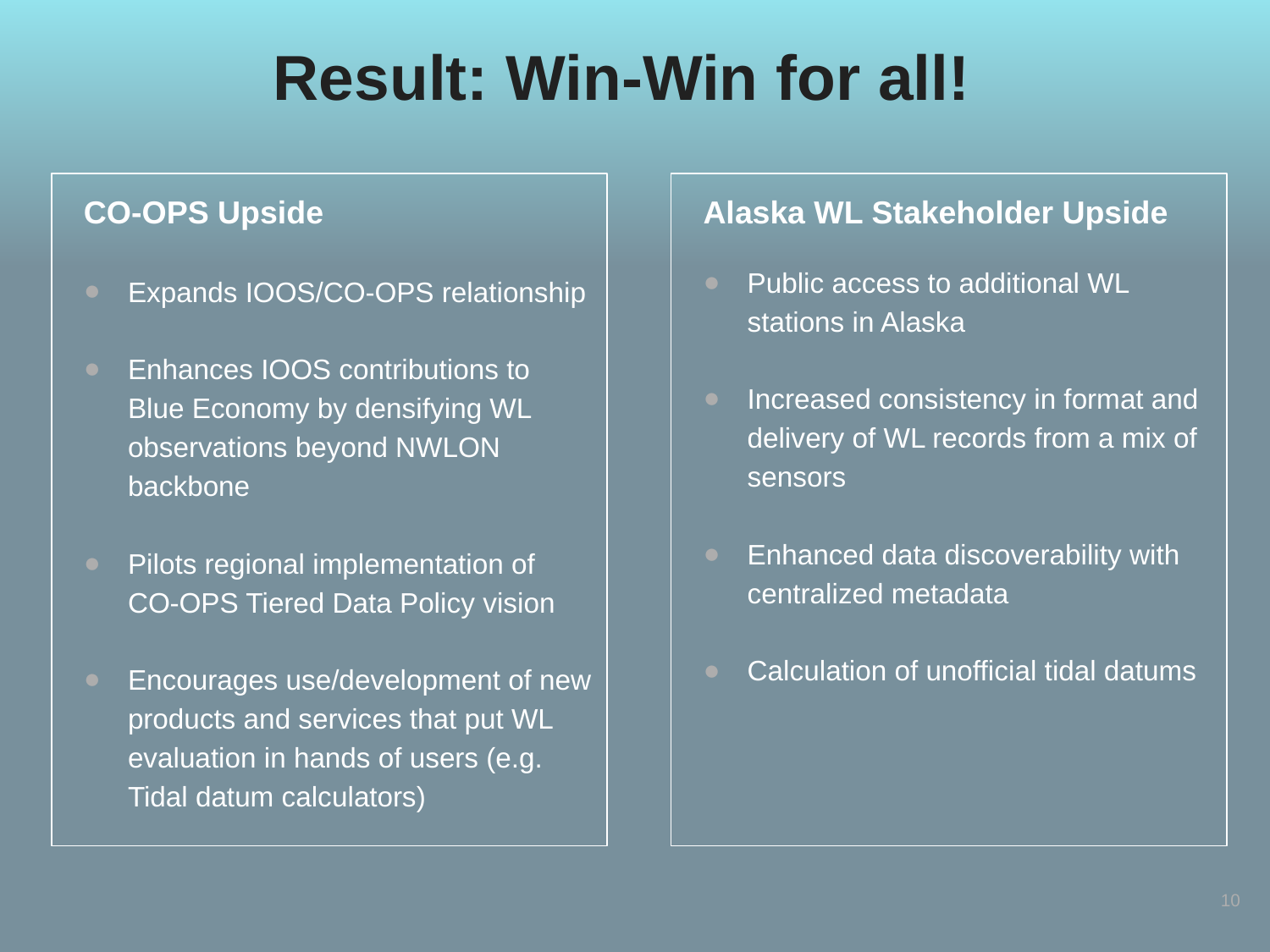

Result: Win-Win for all!
CO-OPS Upside

Expands IOOS/CO-OPS relationship

Enhances IOOS contributions to Blue Economy by densifying WL observations beyond NWLON backbone

Pilots regional implementation of CO-OPS Tiered Data Policy vision

Encourages use/development of new products and services that put WL evaluation in hands of users (e.g. Tidal datum calculators)
Alaska WL Stakeholder Upside
Public access to additional WL stations in Alaska

Increased consistency in format and delivery of WL records from a mix of sensors

Enhanced data discoverability with centralized metadata

Calculation of unofficial tidal datums

10